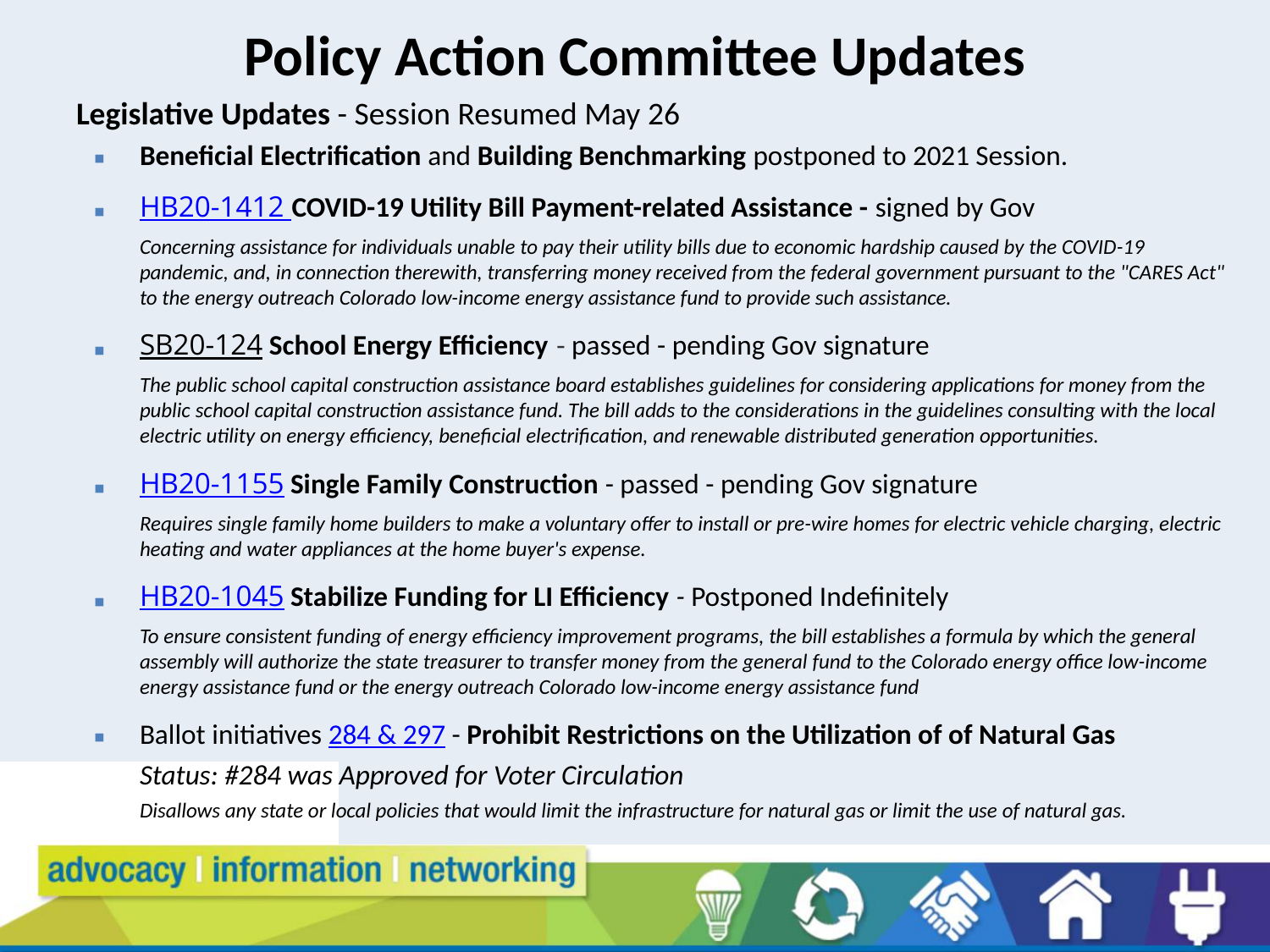

# Policy Action Committee Updates
Legislative Updates - Session Resumed May 26
Beneficial Electrification and Building Benchmarking postponed to 2021 Session.
HB20-1412 COVID-19 Utility Bill Payment-related Assistance - signed by Gov
Concerning assistance for individuals unable to pay their utility bills due to economic hardship caused by the COVID-19 pandemic, and, in connection therewith, transferring money received from the federal government pursuant to the "CARES Act" to the energy outreach Colorado low-income energy assistance fund to provide such assistance.
SB20-124 School Energy Efficiency - passed - pending Gov signature
The public school capital construction assistance board establishes guidelines for considering applications for money from the public school capital construction assistance fund. The bill adds to the considerations in the guidelines consulting with the local electric utility on energy efficiency, beneficial electrification, and renewable distributed generation opportunities.
HB20-1155 Single Family Construction - passed - pending Gov signature
Requires single family home builders to make a voluntary offer to install or pre-wire homes for electric vehicle charging, electric heating and water appliances at the home buyer's expense.
HB20-1045 Stabilize Funding for LI Efficiency - Postponed Indefinitely
To ensure consistent funding of energy efficiency improvement programs, the bill establishes a formula by which the general assembly will authorize the state treasurer to transfer money from the general fund to the Colorado energy office low-income energy assistance fund or the energy outreach Colorado low-income energy assistance fund
Ballot initiatives 284 & 297 - Prohibit Restrictions on the Utilization of of Natural Gas
Status: #284 was Approved for Voter Circulation
Disallows any state or local policies that would limit the infrastructure for natural gas or limit the use of natural gas.